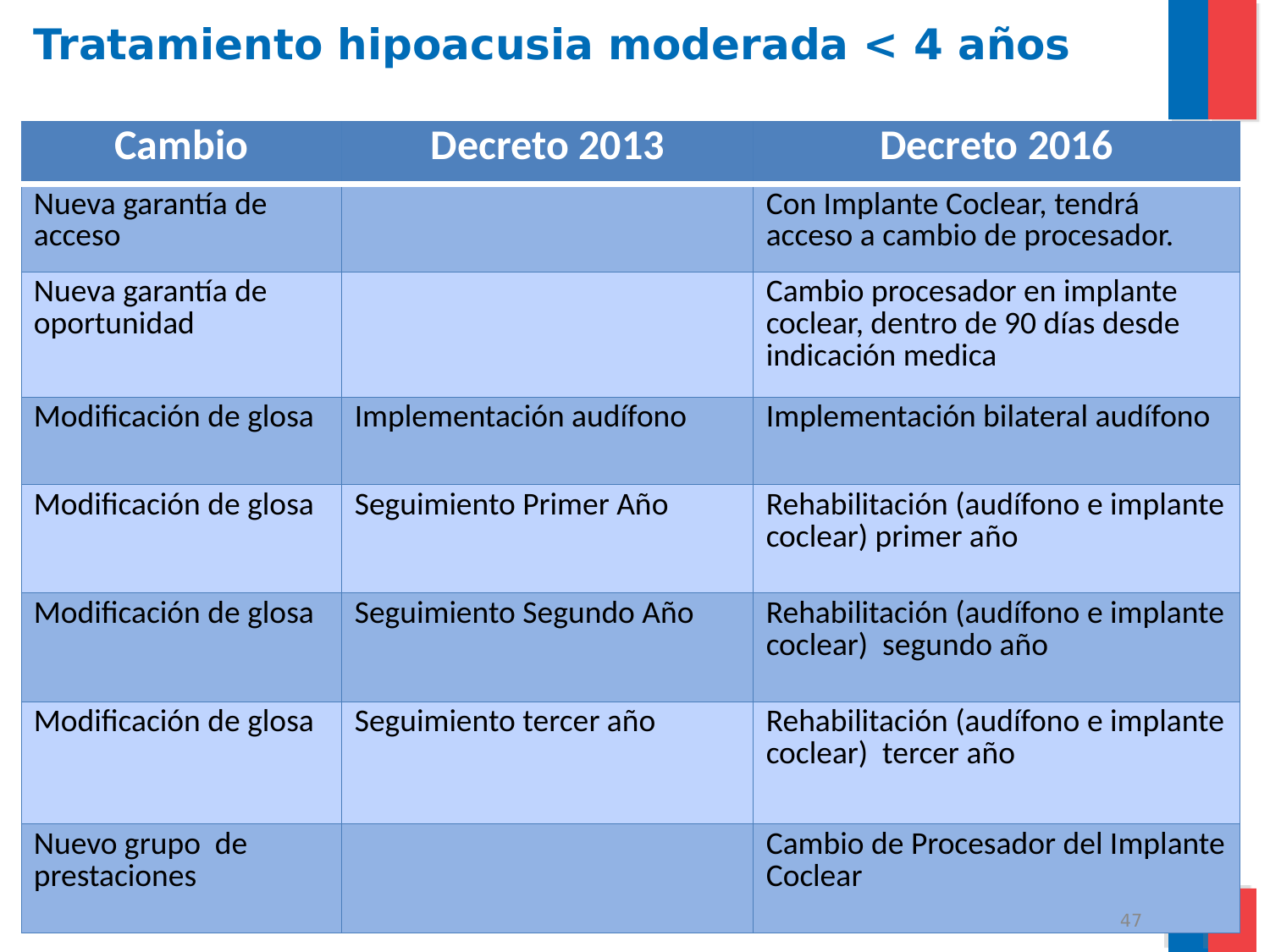

# Tratamiento hipoacusia moderada < 4 años
| Cambio | Decreto 2013 | Decreto 2016 |
| --- | --- | --- |
| Nueva garantía de acceso |  | Con Implante Coclear, tendrá acceso a cambio de procesador. |
| Nueva garantía de oportunidad |  | Cambio procesador en implante coclear, dentro de 90 días desde indicación medica |
| Modificación de glosa | Implementación audífono | Implementación bilateral audífono |
| Modificación de glosa | Seguimiento Primer Año | Rehabilitación (audífono e implante coclear) primer año |
| Modificación de glosa | Seguimiento Segundo Año | Rehabilitación (audífono e implante coclear) segundo año |
| Modificación de glosa | Seguimiento tercer año | Rehabilitación (audífono e implante coclear) tercer año |
| Nuevo grupo de prestaciones |  | Cambio de Procesador del Implante Coclear |
47